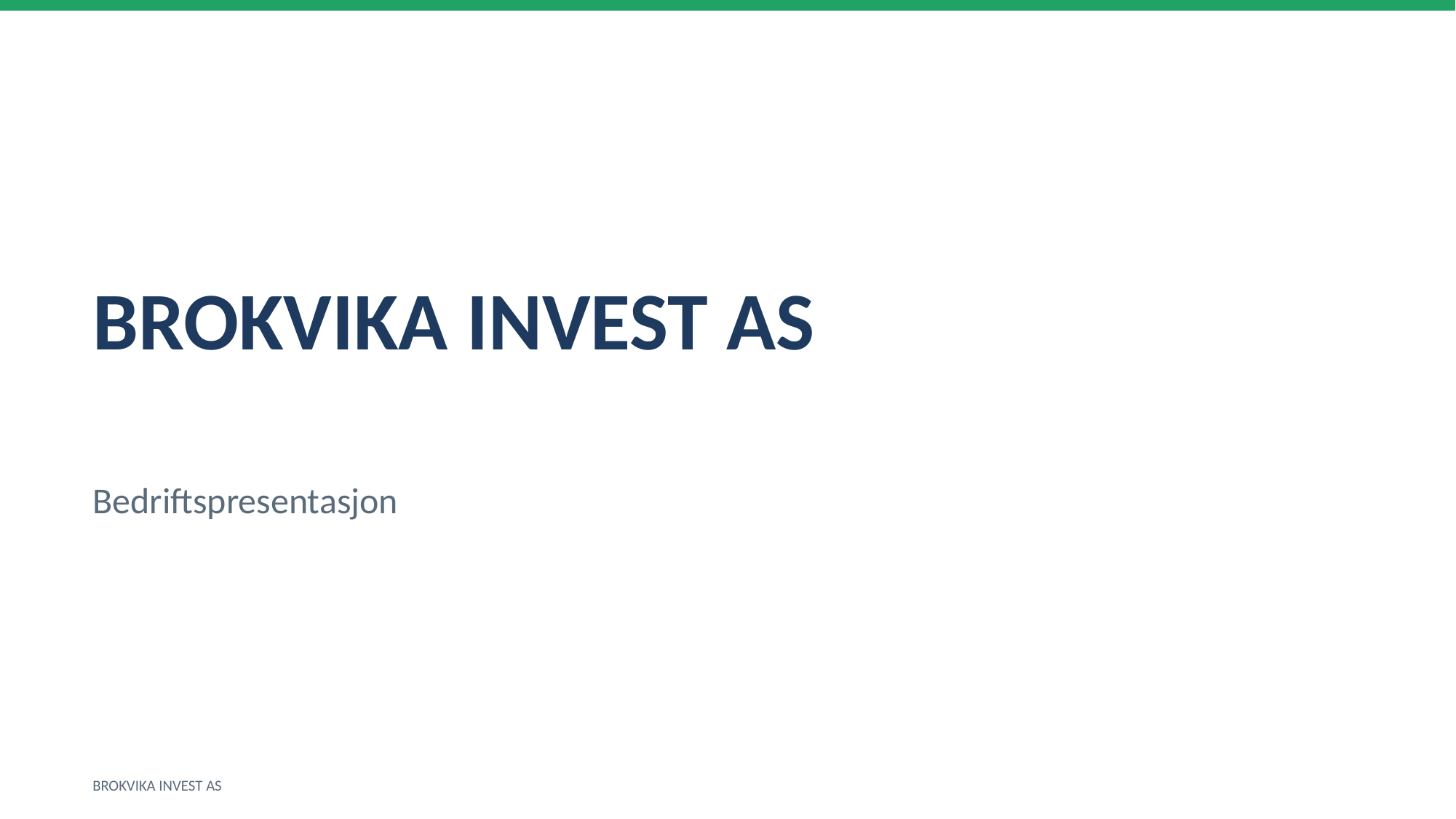

BROKVIKA INVEST AS
Bedriftspresentasjon
BROKVIKA INVEST AS